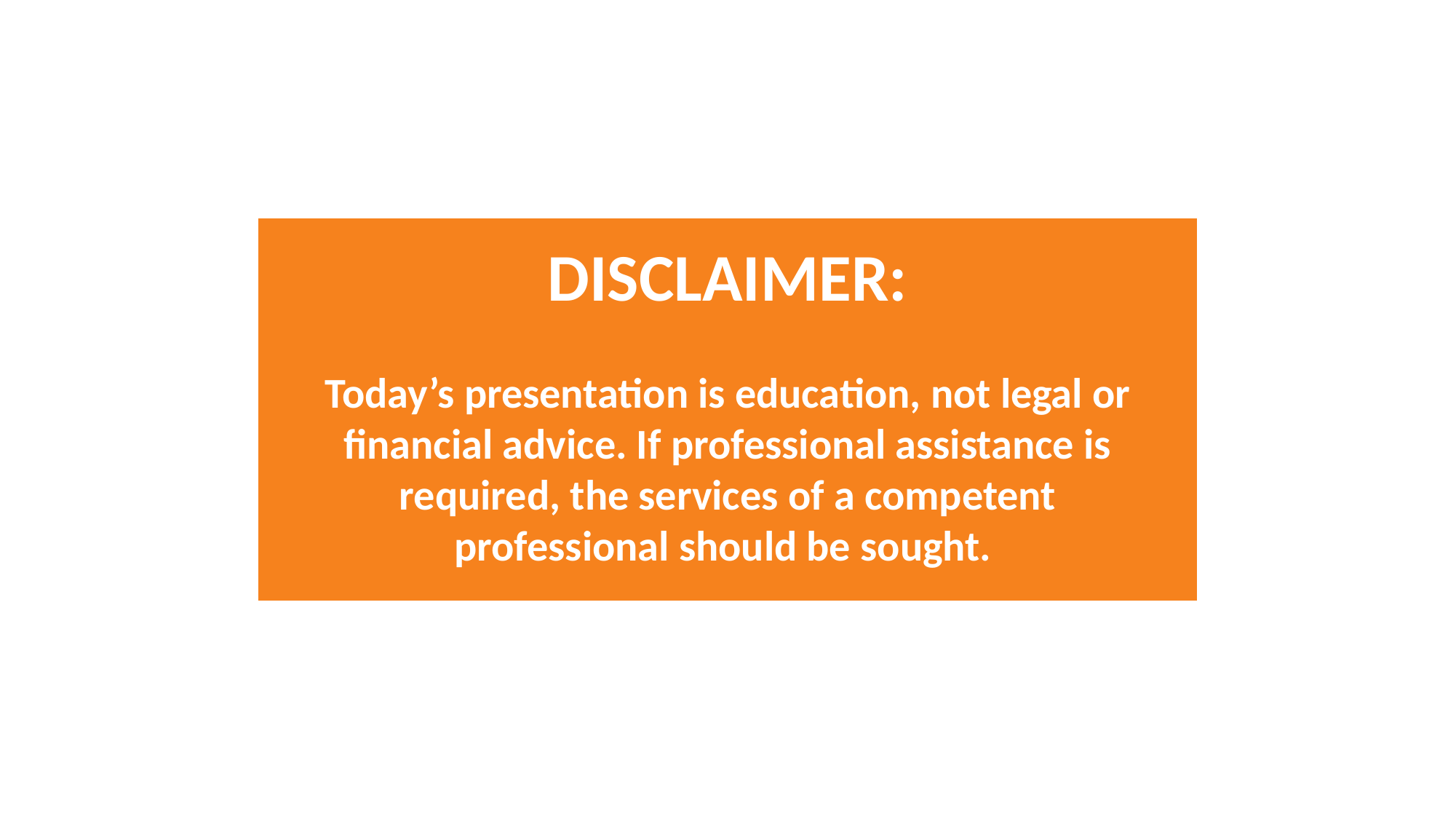

DISCLAIMER:

Today’s presentation is education, not legal or financial advice. If professional assistance is required, the services of a competent professional should be sought.